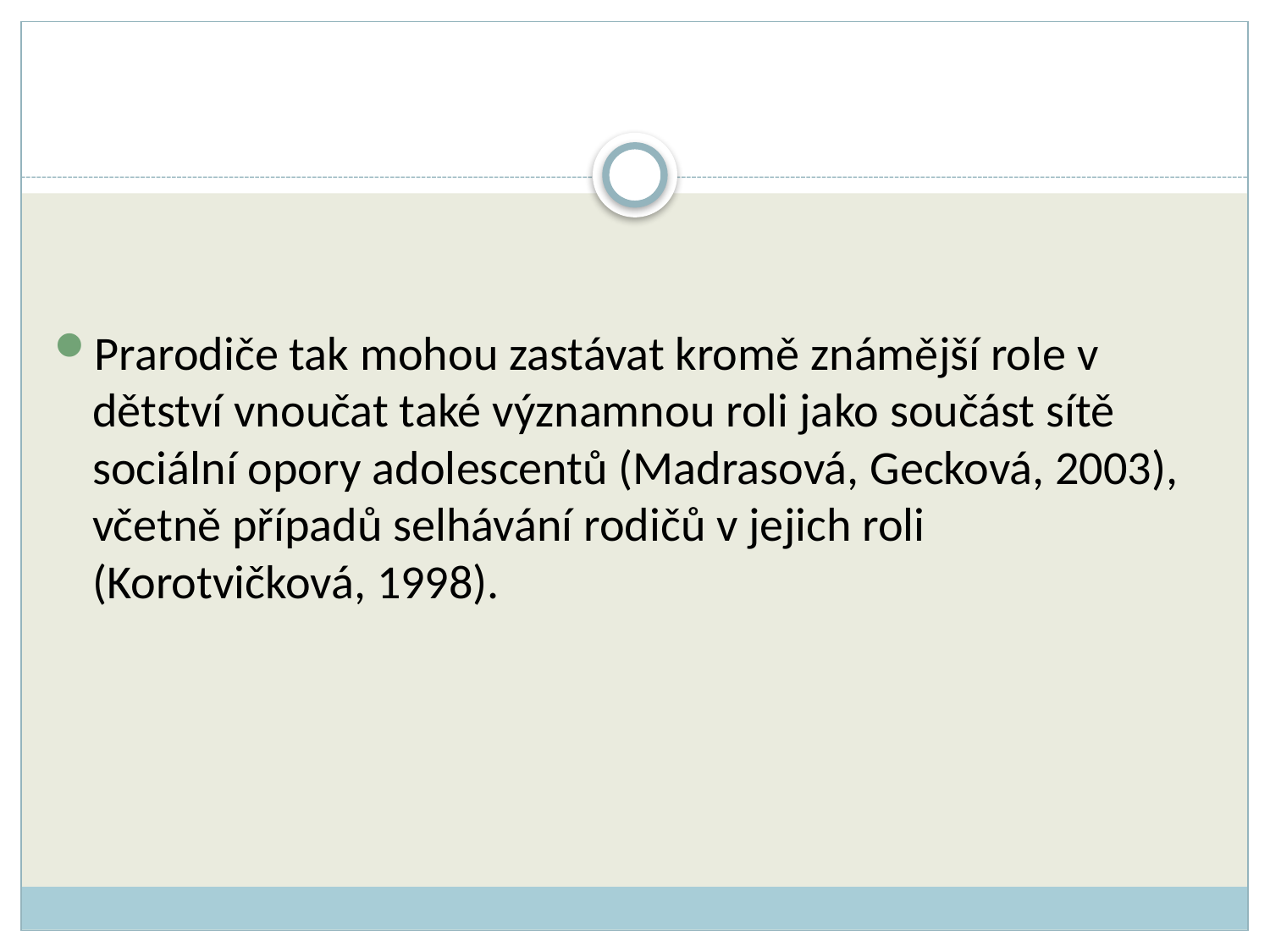

Prarodiče tak mohou zastávat kromě známější role v dětství vnoučat také významnou roli jako součást sítě sociální opory adolescentů (Madrasová, Gecková, 2003), včetně případů selhávání rodičů v jejich roli (Korotvičková, 1998).